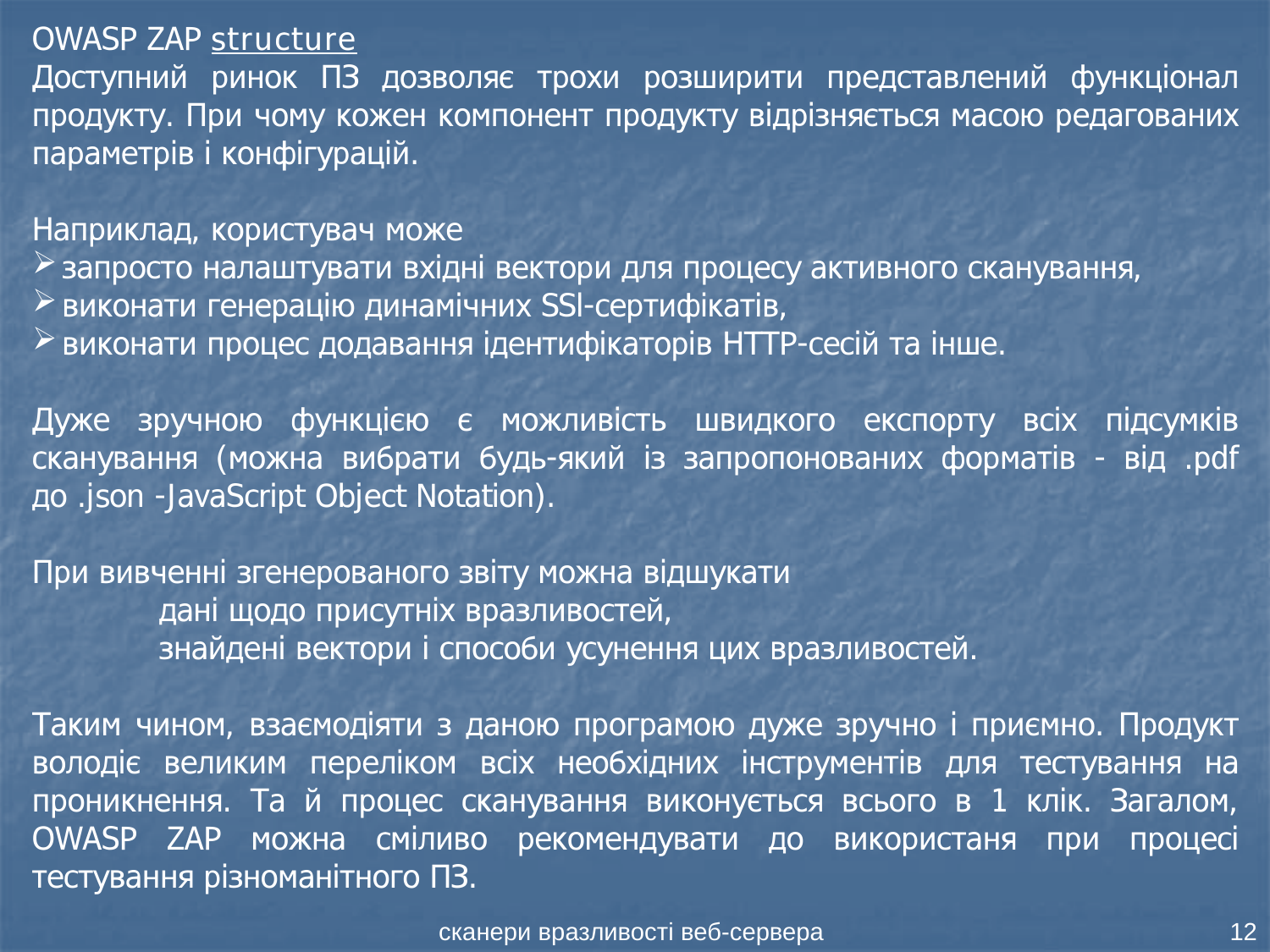

OWASP ZAP structure
Доступний ринок ПЗ дозволяє трохи розширити представлений функціонал продукту. При чому кожен компонент продукту відрізняється масою редагованих параметрів і конфігурацій.

Наприклад, користувач може
запросто налаштувати вхідні вектори для процесу активного сканування,
виконати генерацію динамічних SSl-сертифікатів,
виконати процес додавання ідентифікаторів HTTP-сесій та інше.

Дуже зручною функцією є можливість швидкого експорту всіх підсумків сканування (можна вибрати будь-який із запропонованих форматів - від .pdf до .json -JavaScript Object Notation).

При вивченні згенерованого звіту можна відшукати
	дані щодо присутніх вразливостей,
	знайдені вектори і способи усунення цих вразливостей.

Таким чином, взаємодіяти з даною програмою дуже зручно і приємно. Продукт володіє великим переліком всіх необхідних інструментів для тестування на проникнення. Та й процес сканування виконується всього в 1 клік. Загалом, OWASP ZAP можна сміливо рекомендувати до використаня при процесі тестування різноманітного ПЗ.
сканери вразливості веб-сервера
12